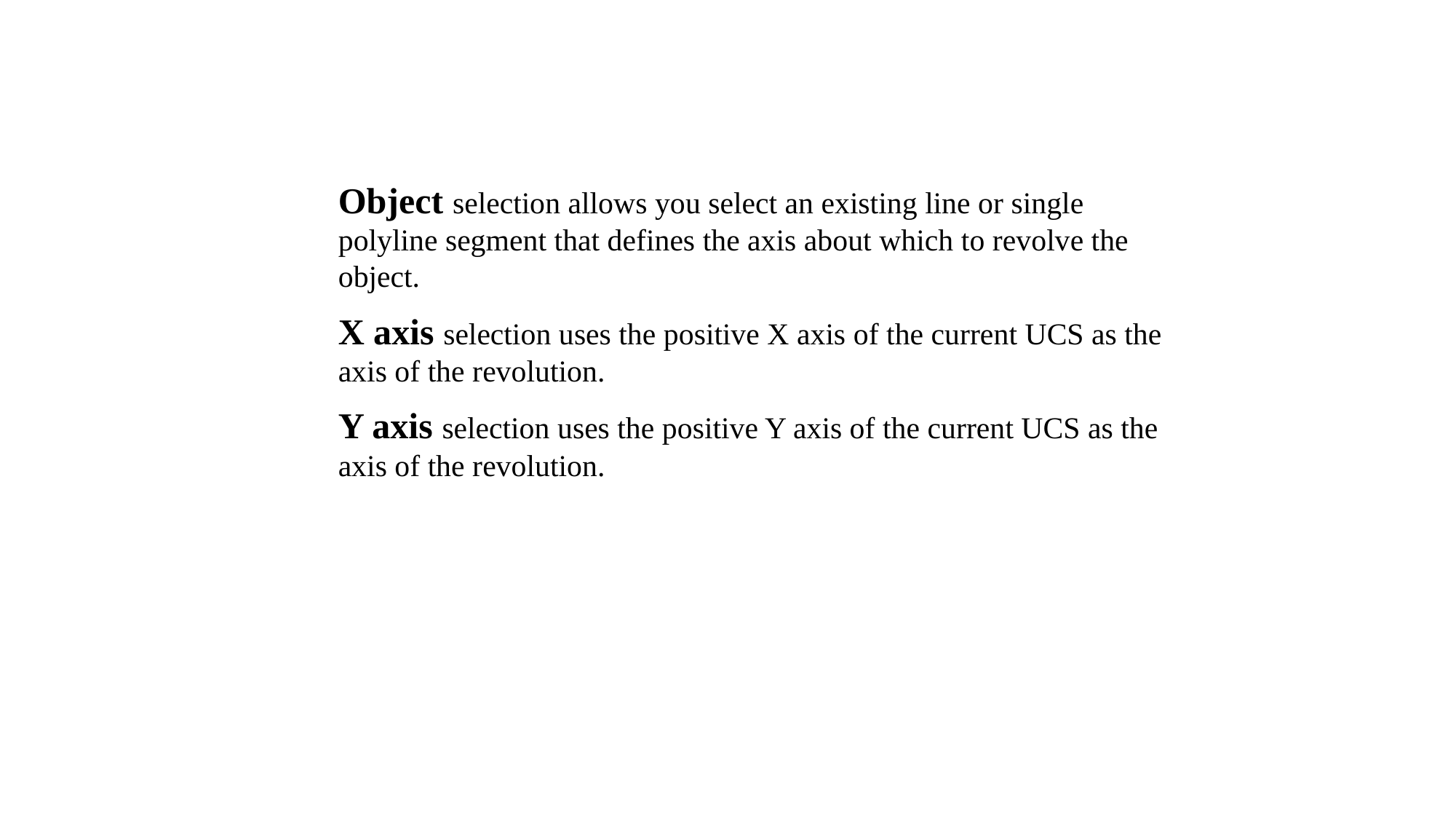

Object selection allows you select an existing line or single polyline segment that defines the axis about which to revolve the object.
X axis selection uses the positive X axis of the current UCS as the axis of the revolution.
Y axis selection uses the positive Y axis of the current UCS as the axis of the revolution.